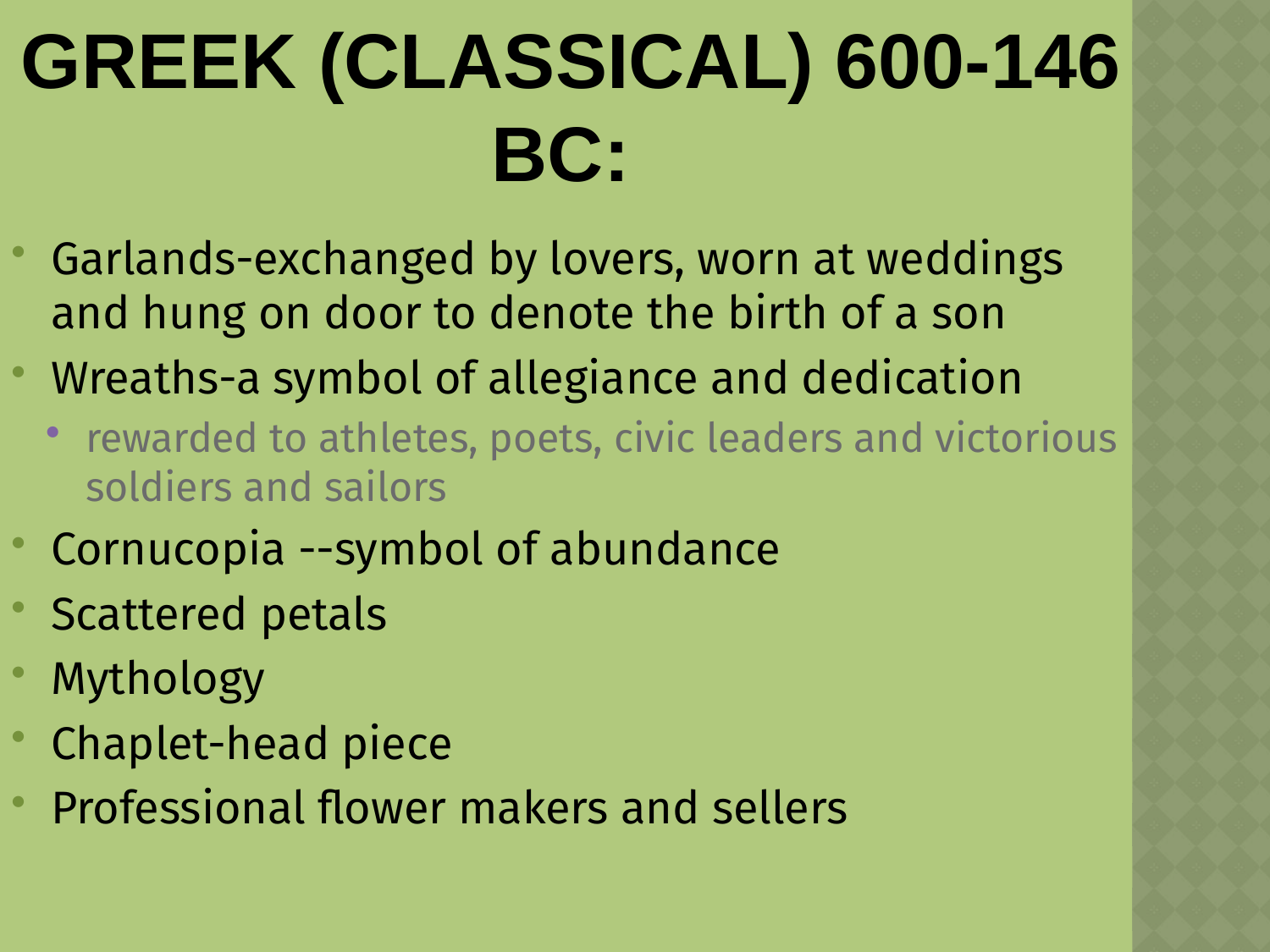

Greek (Classical) 600-146 BC:
Garlands-exchanged by lovers, worn at weddings and hung on door to denote the birth of a son
Wreaths-a symbol of allegiance and dedication
rewarded to athletes, poets, civic leaders and victorious soldiers and sailors
Cornucopia --symbol of abundance
Scattered petals
Mythology
Chaplet-head piece
Professional flower makers and sellers